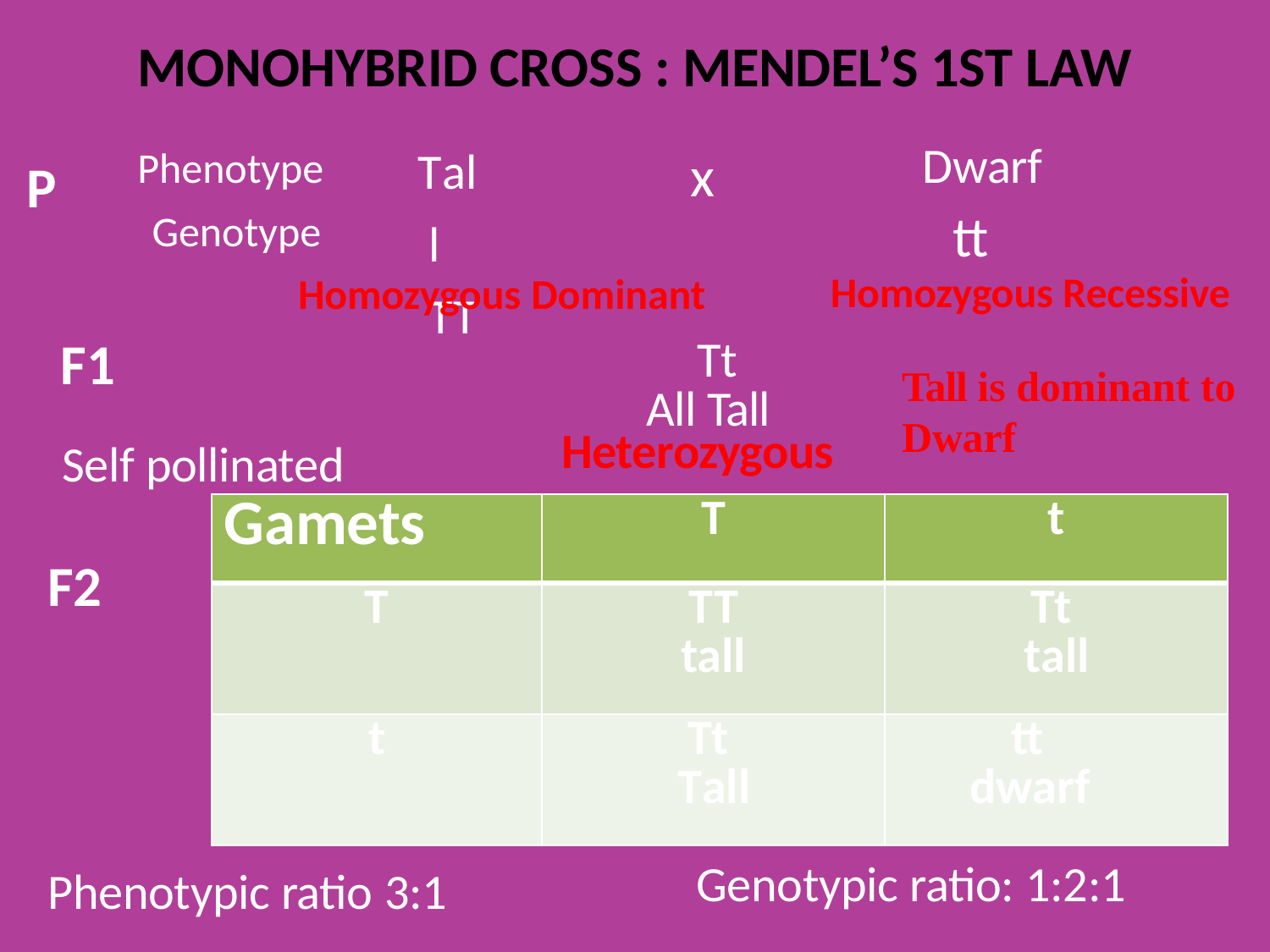

# Monohybrid cross : mendel’s 1st law
Dwarf
tt
Homozygous Recessive
Tall  TT
Phenotype  Genotype
x
P
Homozygous Dominant
Tt
F1
Tall is dominant to
Dwarf
All Tall
Heterozygous
Self pollinated
| Gamets | T | t |
| --- | --- | --- |
| T | TT tall | Tt tall |
| t | Tt Tall | tt dwarf |
F2
Genotypic ratio: 1:2:1
Phenotypic ratio 3:1